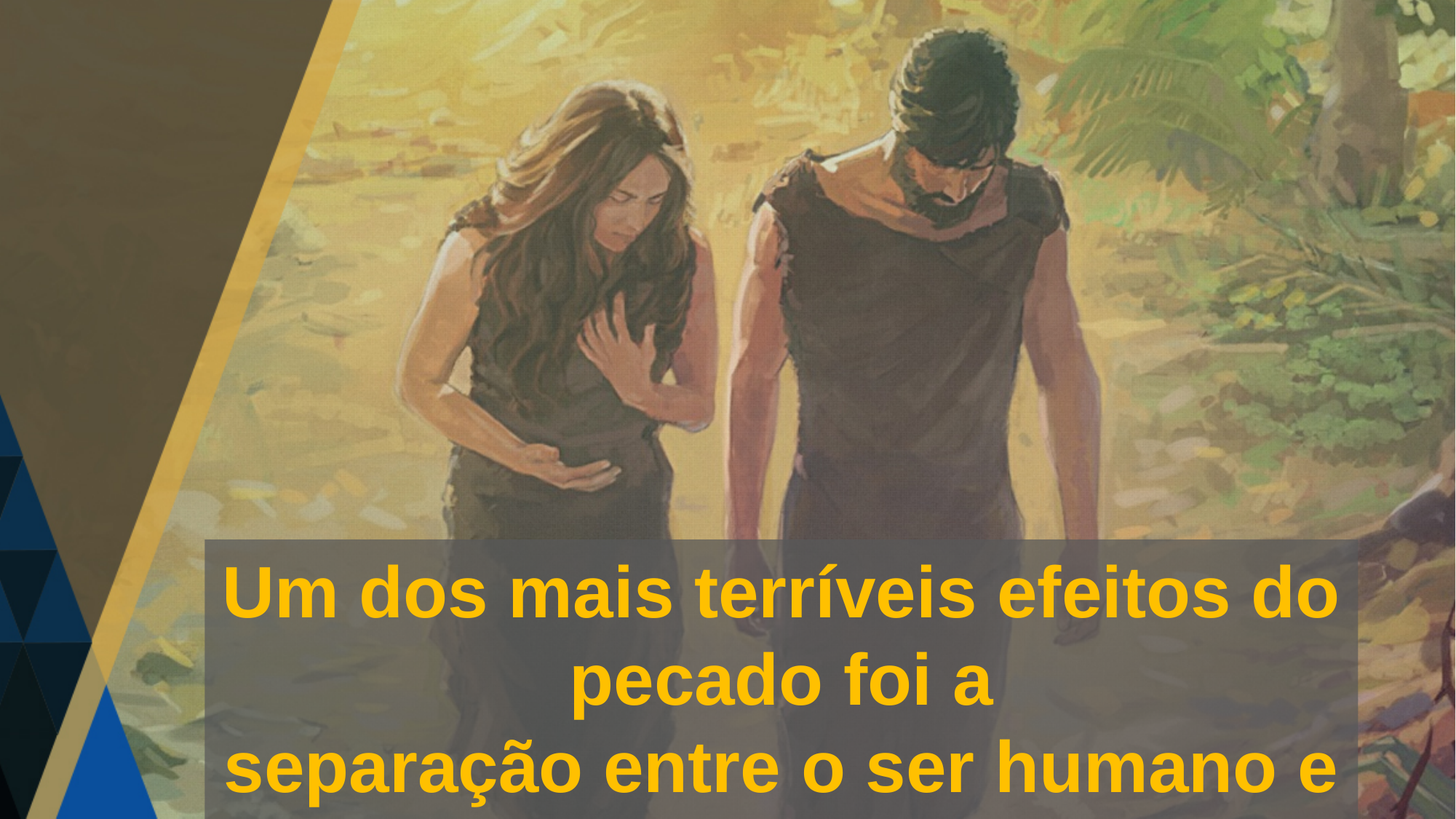

Um dos mais terríveis efeitos do pecado foi a
separação entre o ser humano e Deus.